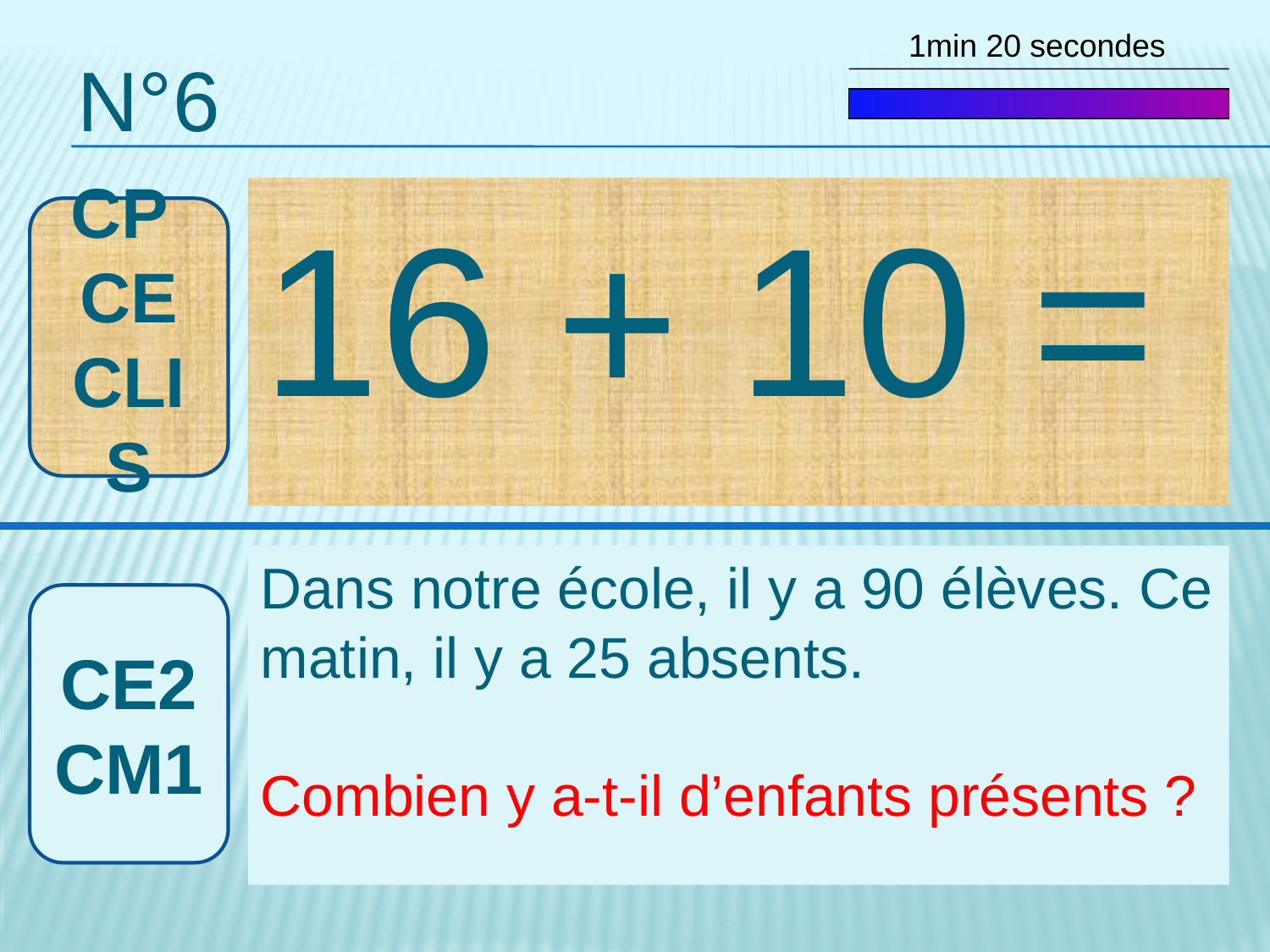

1min 20 secondes

# n°6

16 + 10 =
CP  CE CLIS
Dans notre école, il y a 90 élèves. Ce matin, il y a 25 absents.

Combien y a-t-il d’enfants présents ?
CE2 CM1